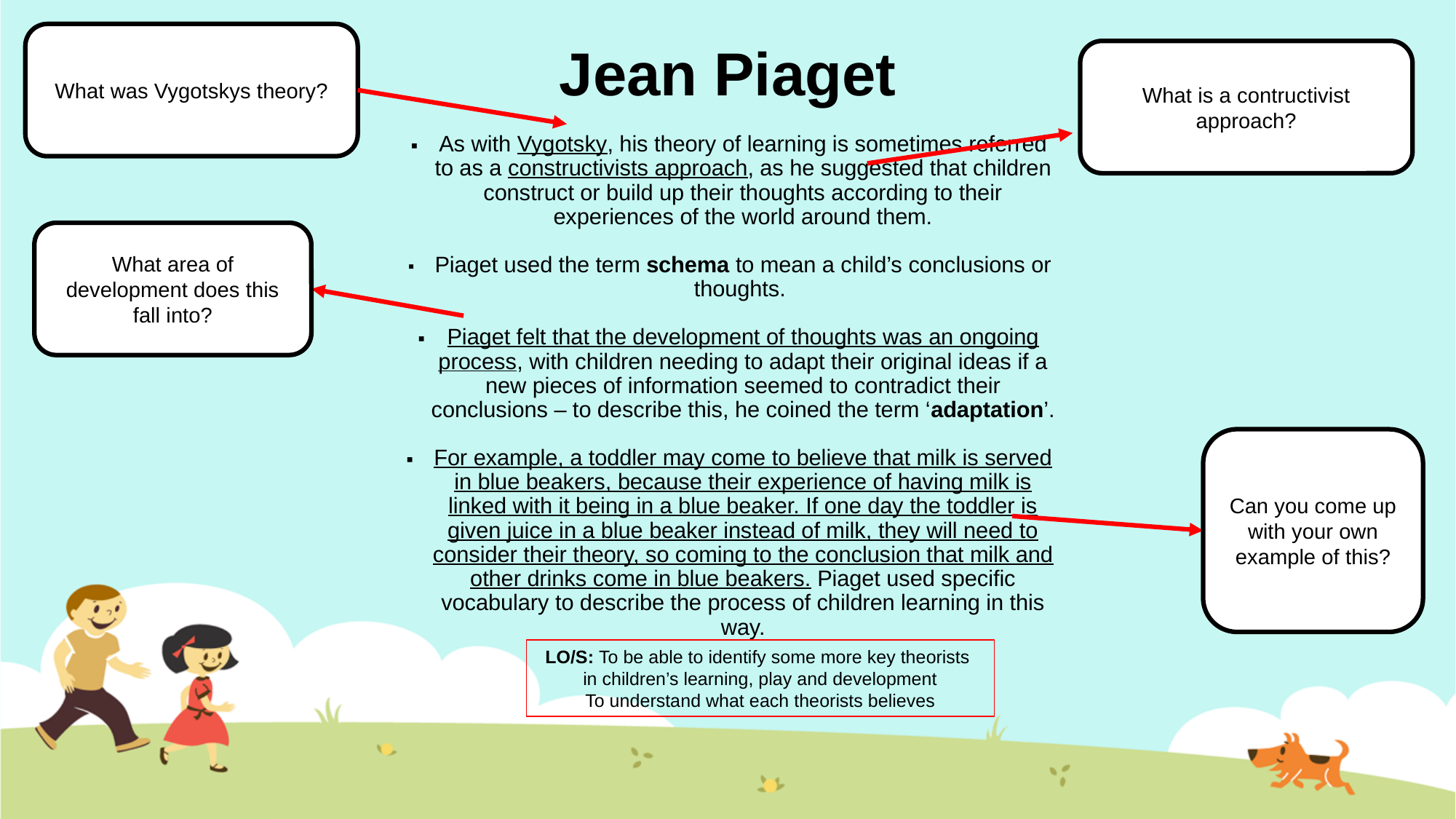

# Jean Piaget
What was Vygotskys theory?
What is a contructivist approach?
As with Vygotsky, his theory of learning is sometimes referred to as a constructivists approach, as he suggested that children construct or build up their thoughts according to their experiences of the world around them.

Piaget used the term schema to mean a child’s conclusions or thoughts.
Piaget felt that the development of thoughts was an ongoing process, with children needing to adapt their original ideas if a new pieces of information seemed to contradict their conclusions – to describe this, he coined the term ‘adaptation’.
For example, a toddler may come to believe that milk is served in blue beakers, because their experience of having milk is linked with it being in a blue beaker. If one day the toddler is given juice in a blue beaker instead of milk, they will need to consider their theory, so coming to the conclusion that milk and other drinks come in blue beakers. Piaget used specific vocabulary to describe the process of children learning in this way.

What area of development does this fall into?
Can you come up with your own example of this?
LO/S: To be able to identify some more key theorists
in children’s learning, play and development
To understand what each theorists believes